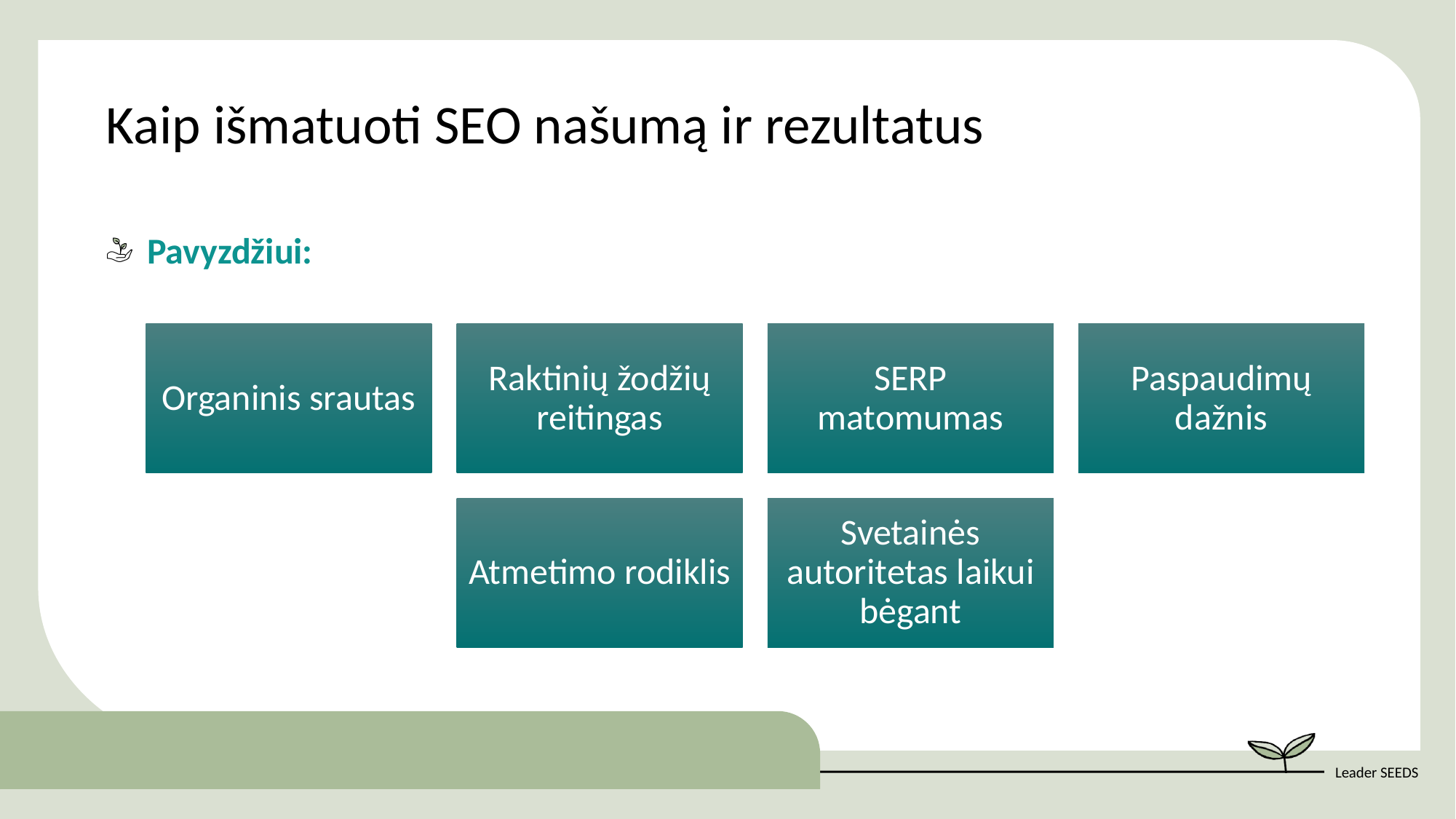

Kaip išmatuoti SEO našumą ir rezultatus
Pavyzdžiui:

Organinis srautas
Raktinių žodžių reitingas
SERP matomumas
Paspaudimų dažnis
Atmetimo rodiklis
Svetainės autoritetas laikui bėgant